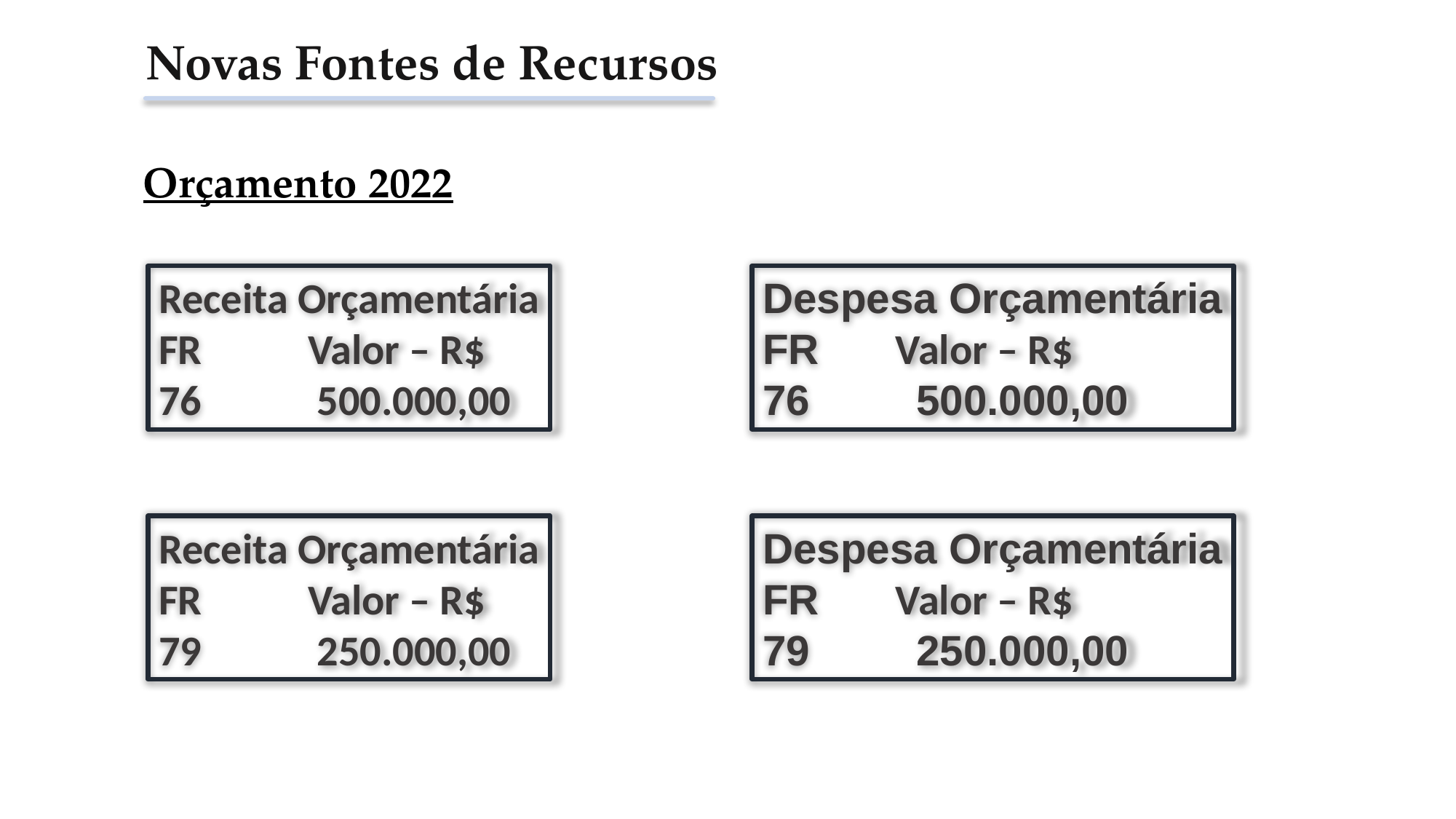

Novas Fontes de Recursos
Orçamento 2022
Receita Orçamentária
FR           Valor – R$
76            500.000,00
Despesa Orçamentária
FR 	  Valor – R$
76         500.000,00
Receita Orçamentária
FR           Valor – R$
79            250.000,00
Despesa Orçamentária
FR 	  Valor – R$
79         250.000,00